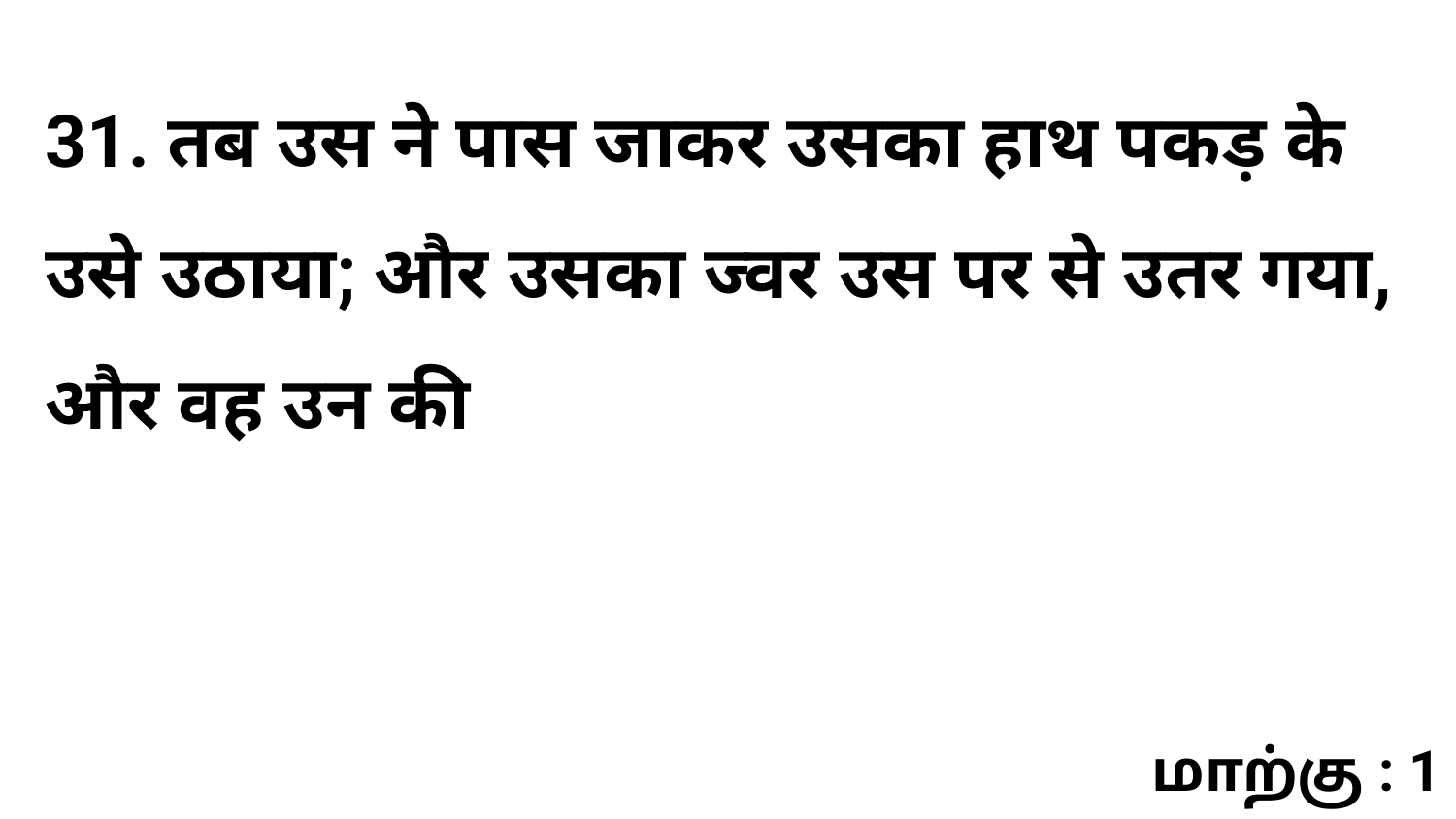

31. तब उस ने पास जाकर उसका हाथ पकड़ के उसे उठाया; और उसका ज्वर उस पर से उतर गया, और वह उन की
மாற்கு : 1